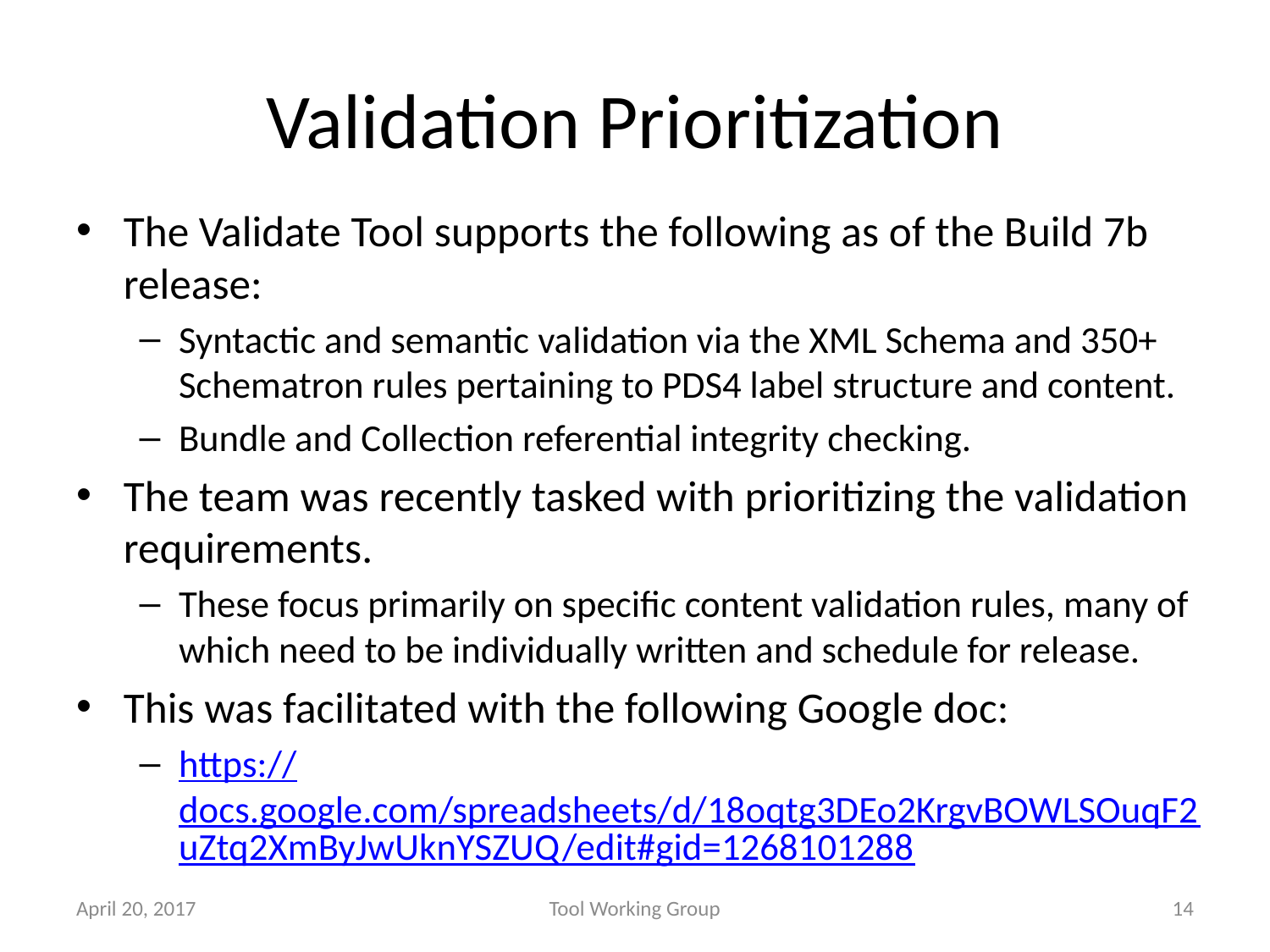

# Validation Prioritization
The Validate Tool supports the following as of the Build 7b release:
Syntactic and semantic validation via the XML Schema and 350+ Schematron rules pertaining to PDS4 label structure and content.
Bundle and Collection referential integrity checking.
The team was recently tasked with prioritizing the validation requirements.
These focus primarily on specific content validation rules, many of which need to be individually written and schedule for release.
This was facilitated with the following Google doc:
https://docs.google.com/spreadsheets/d/18oqtg3DEo2KrgvBOWLSOuqF2uZtq2XmByJwUknYSZUQ/edit#gid=1268101288
April 20, 2017
Tool Working Group
14